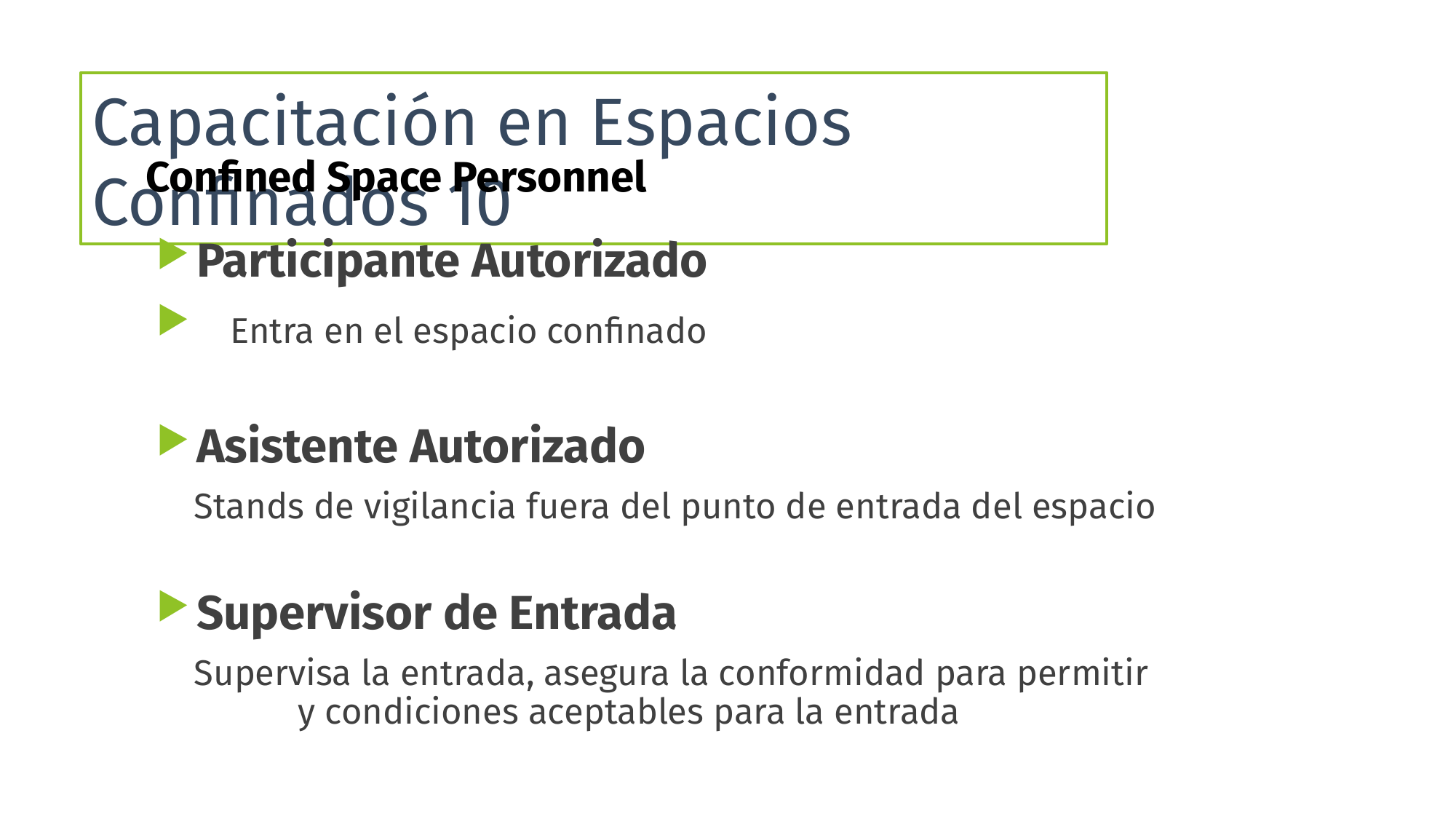

# Capacitación en Espacios Confinados 10
Confined Space Personnel
Participante Autorizado
   Entra en el espacio confinado

Asistente Autorizado
    Stands de vigilancia fuera del punto de entrada del espacio

Supervisor de Entrada
    Supervisa la entrada, asegura la conformidad para permitir                  y condiciones aceptables para la entrada